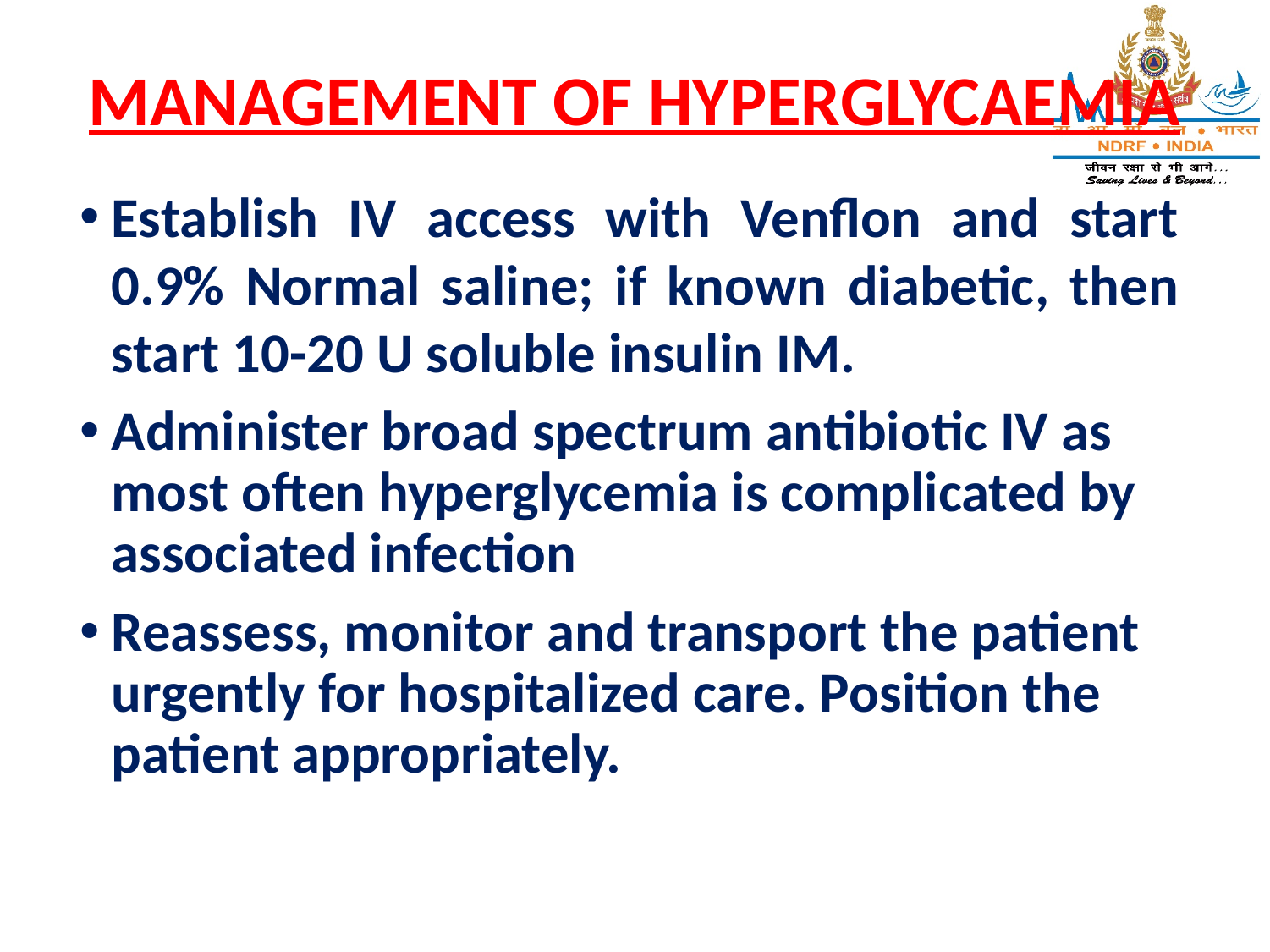

# MANAGEMENT OF HYPERGLYCAEMIA
Establish IV access with Venflon and start 0.9% Normal saline; if known diabetic, then start 10-20 U soluble insulin IM.
Administer broad spectrum antibiotic IV as most often hyperglycemia is complicated by associated infection
Reassess, monitor and transport the patient urgently for hospitalized care. Position the patient appropriately.